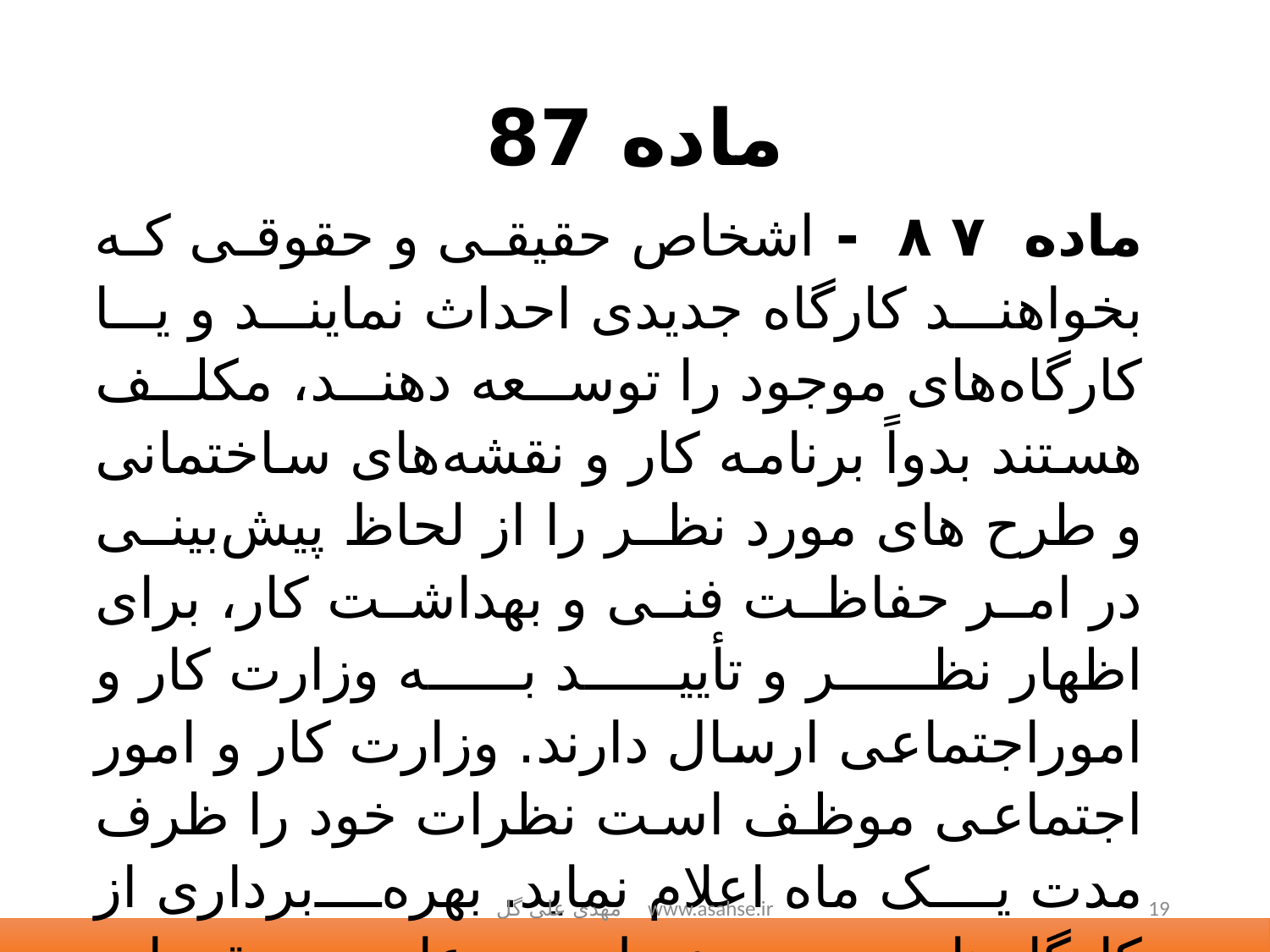

ماده 87
‌ماده ۸۷ - اشخاص حقیقی و حقوقی که بخواهند کارگاه جدیدی احداث نمایند و یا کارگاه‌های موجود را توسعه دهند، مکلف هستند بدواً برنامه کار ‌و نقشه‌های ساختمانی و طرح های مورد نظر را از لحاظ پیش‌بینی در امر حفاظت فنی و بهداشت کار، برای اظهار نظر و تأیید به وزارت کار و امور‌اجتماعی ارسال دارند. وزارت کار و امور اجتماعی موظف است نظرات خود را ظرف مدت یک ماه اعلام نماید. بهره‌برداری از کارگاه‌های مزبور منوط‌به رعایت مقررات حفاظتی و بهداشتی خواهد بود.
مهدی علی گل    www.asahse.ir
19